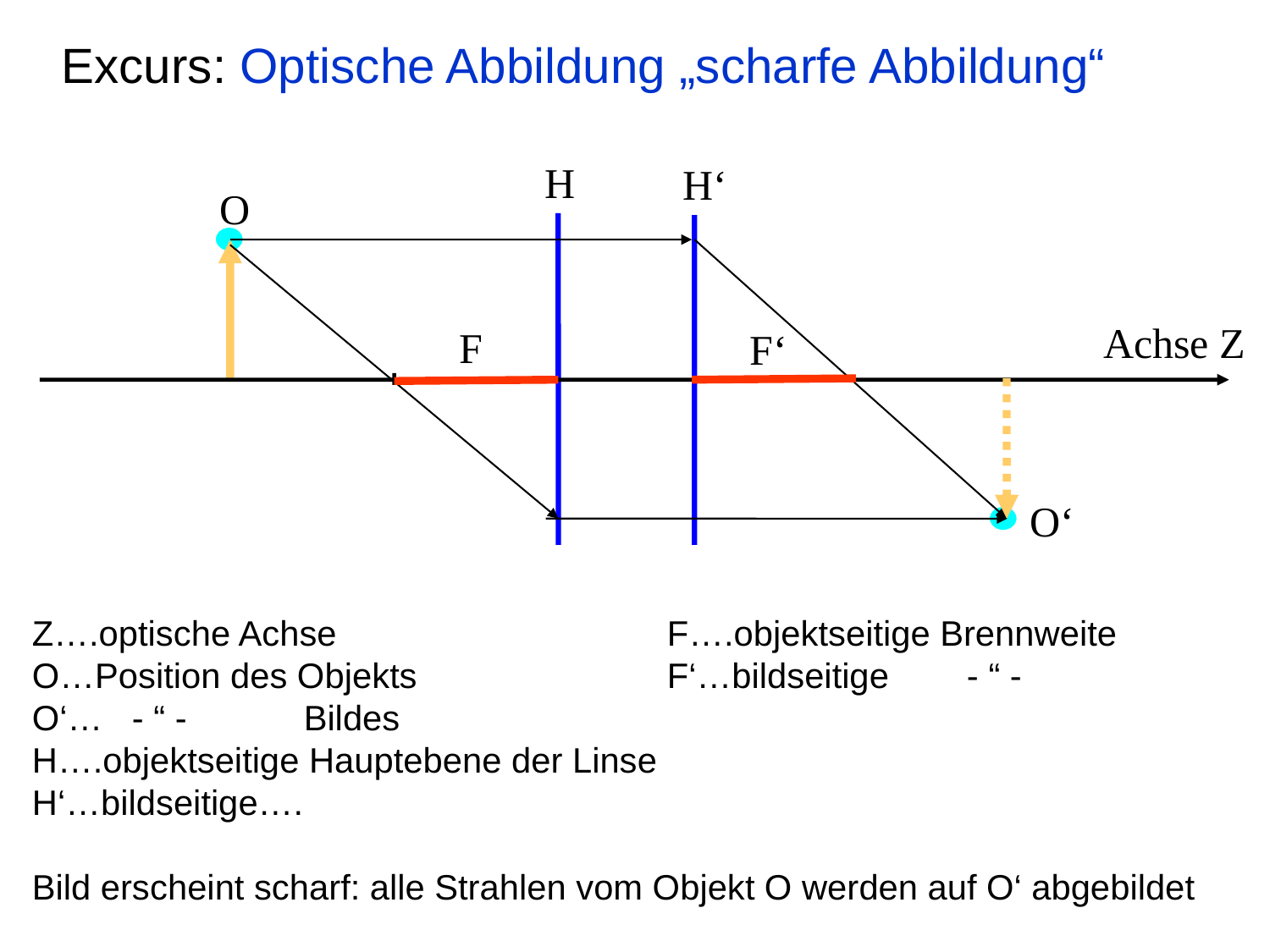

# Excurs: Optische Abbildung „scharfe Abbildung“
H
H‘
O

Achse Z
F
F‘

O‘

Z….optische Achse			F….objektseitige Brennweite
O…Position des Objekts		F‘…bildseitige        - “ -
O‘…   - “ -            Bildes
H….objektseitige Hauptebene der Linse
H‘…bildseitige….

Bild erscheint scharf: alle Strahlen vom Objekt O werden auf O‘ abgebildet